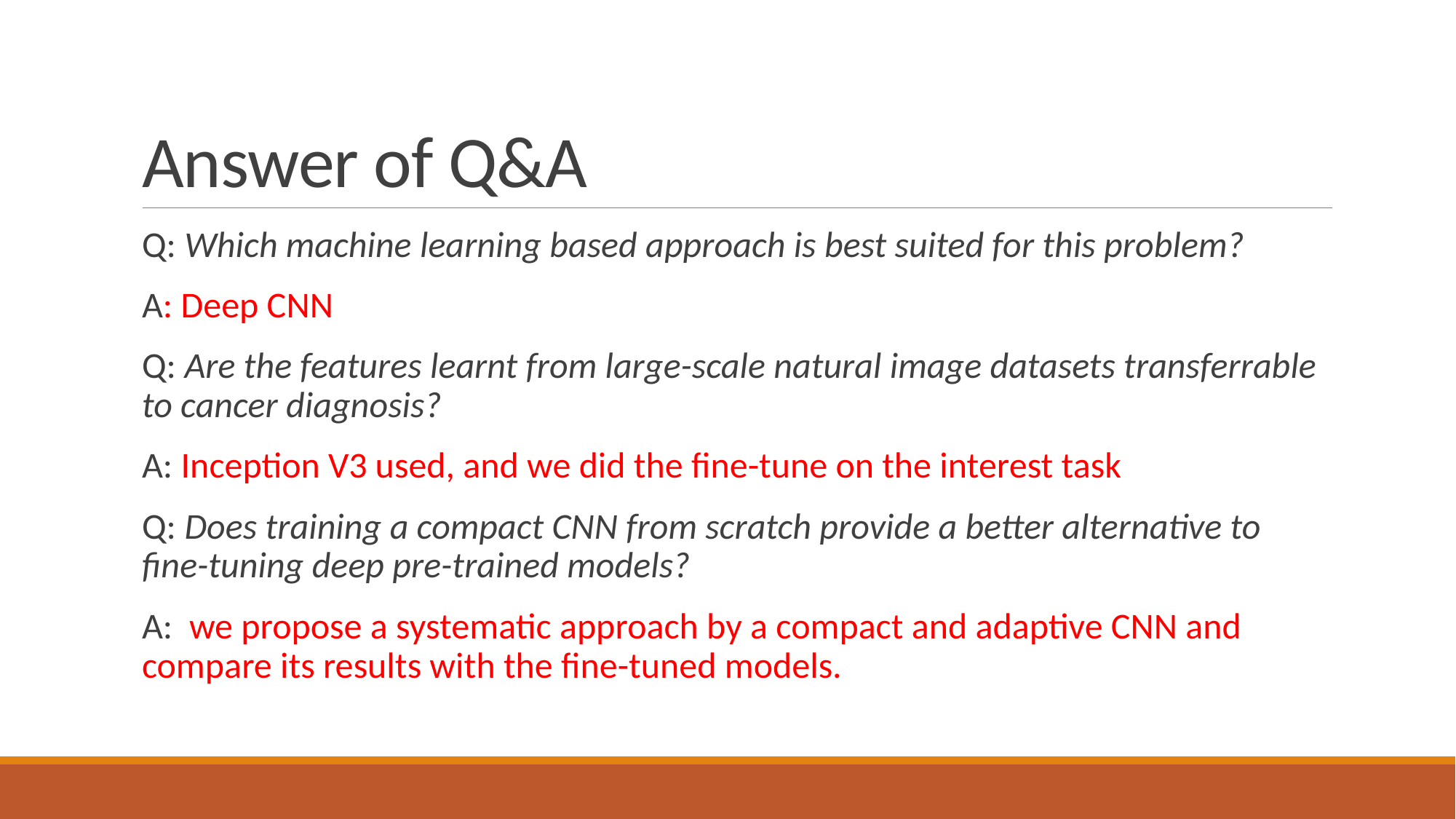

# Answer of Q&A
Q: Which machine learning based approach is best suited for this problem?
A: Deep CNN
Q: Are the features learnt from large-scale natural image datasets transferrable to cancer diagnosis?
A: Inception V3 used, and we did the fine-tune on the interest task
Q: Does training a compact CNN from scratch provide a better alternative to fine-tuning deep pre-trained models?
A:  we propose a systematic approach by a compact and adaptive CNN and compare its results with the fine-tuned models.